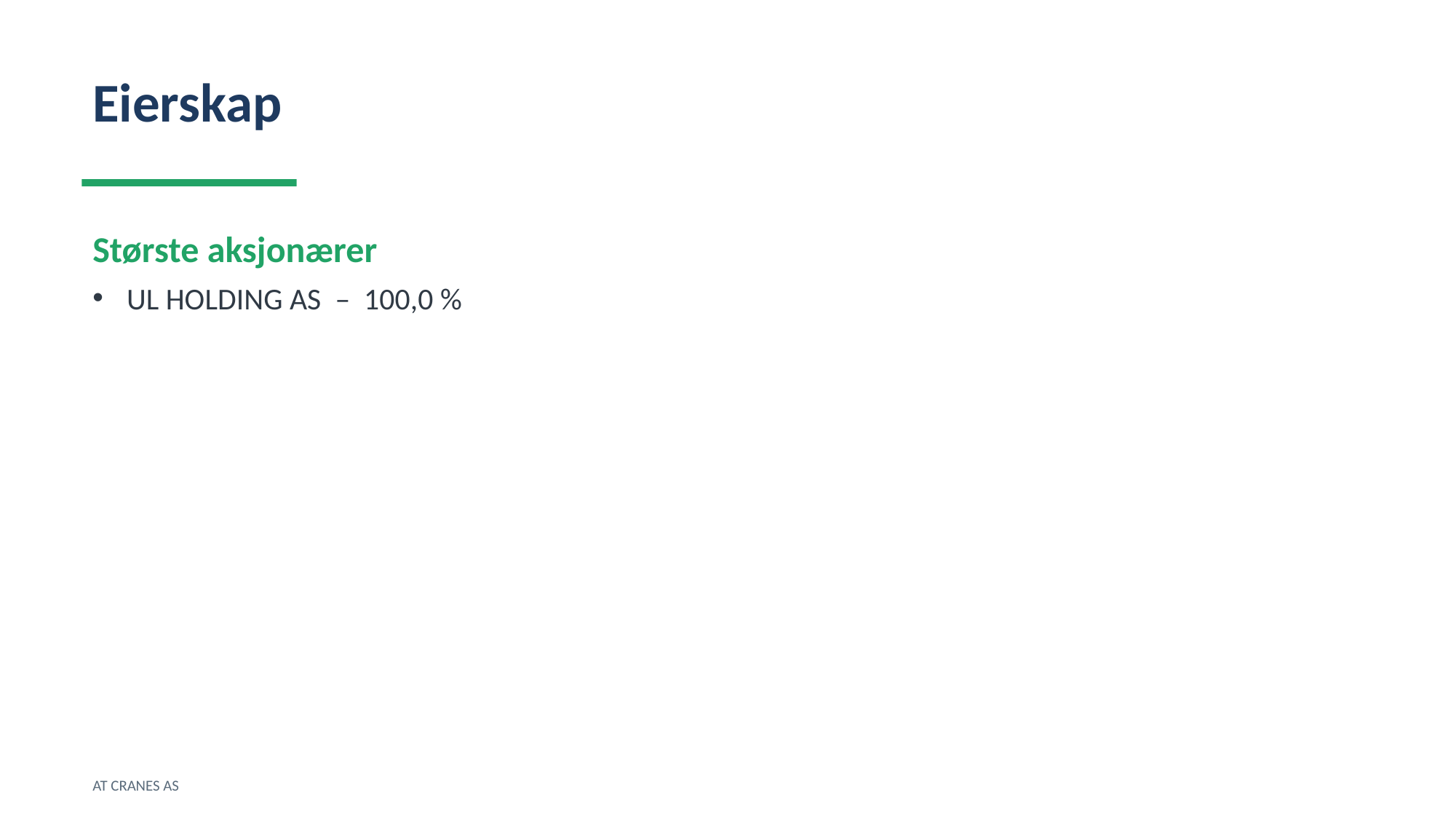

Eierskap

Største aksjonærer
UL HOLDING AS  –  100,0 %
AT CRANES AS